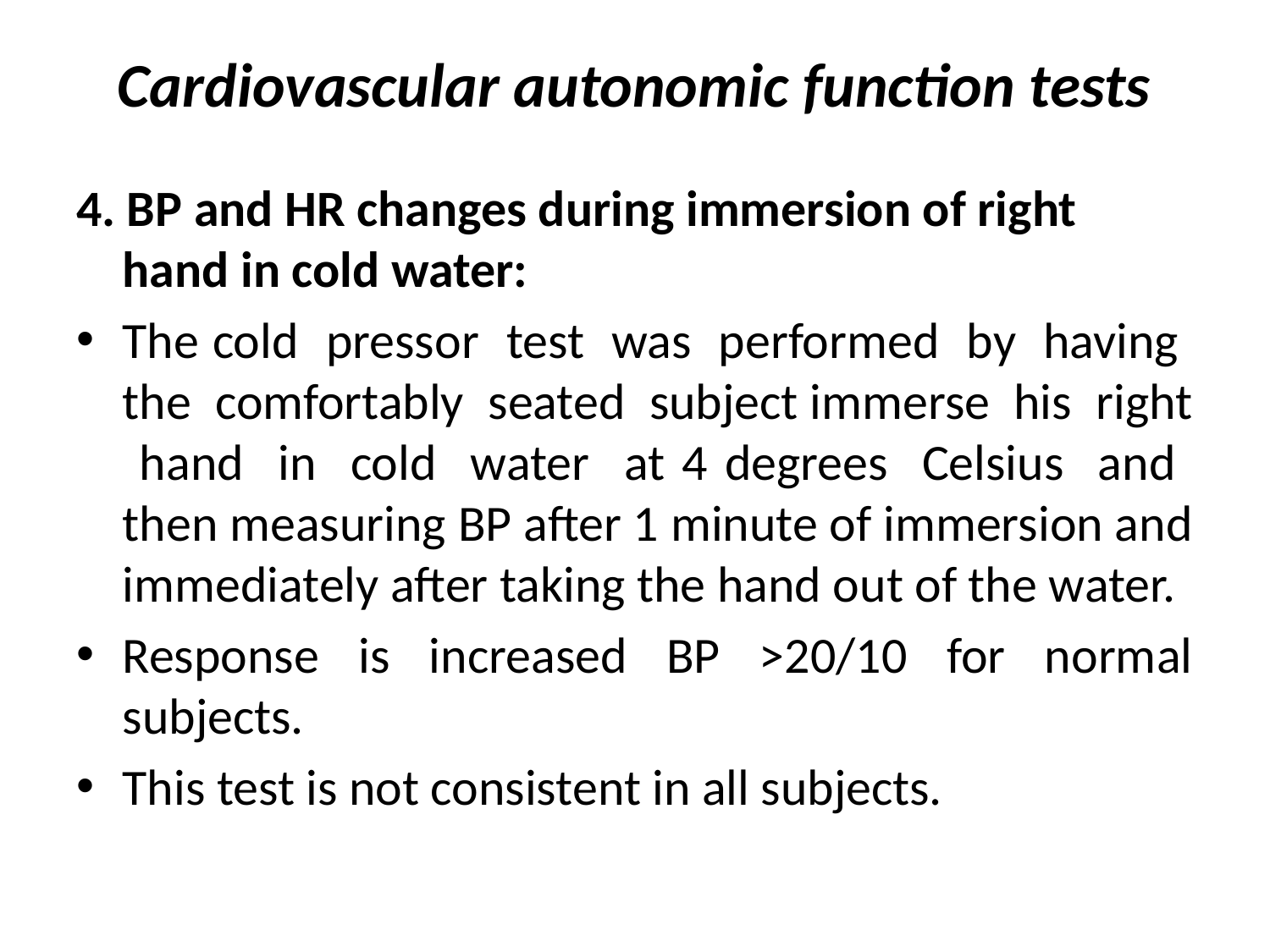

# Cardiovascular autonomic function tests
4. BP and HR changes during immersion of right hand in cold water:
The cold  pressor  test  was  performed  by  having  the  comfortably  seated  subject immerse  his  right  hand  in  cold  water  at 4 degrees  Celsius  and  then measuring BP after 1 minute of immersion and immediately after taking the hand out of the water.
Response is increased BP >20/10 for normal subjects.
This test is not consistent in all subjects.